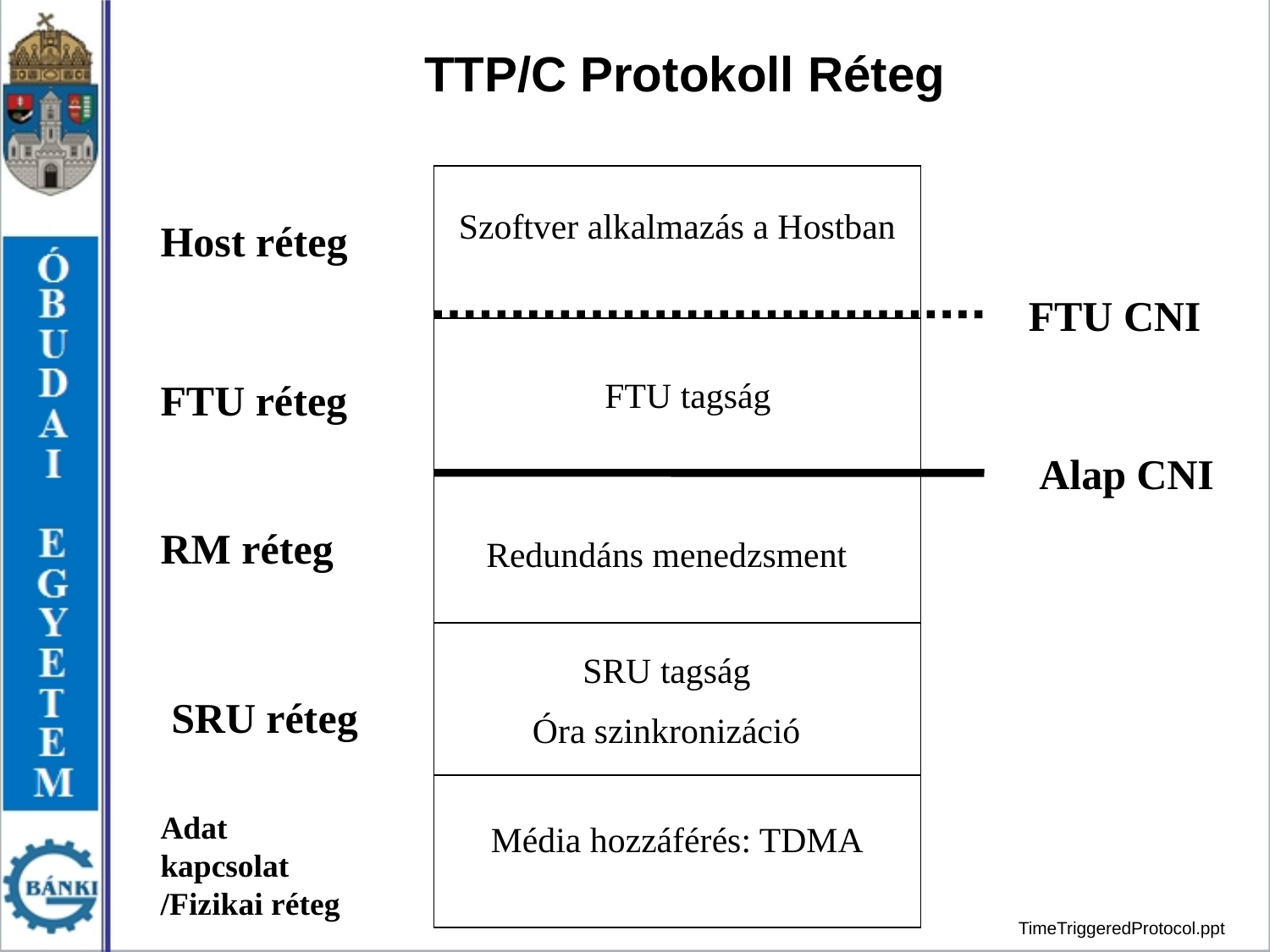

TTP/C Protokoll Réteg

Szoftver alkalmazás a Hostban
Host réteg
FTU CNI

FTU réteg
FTU tagság
Alap CNI

RM réteg
Redundáns menedzsment
SRU tagság
Óra szinkronizáció
SRU réteg
Adat kapcsolat /Fizikai réteg
Média hozzáférés: TDMA
TimeTriggeredProtocol.ppt